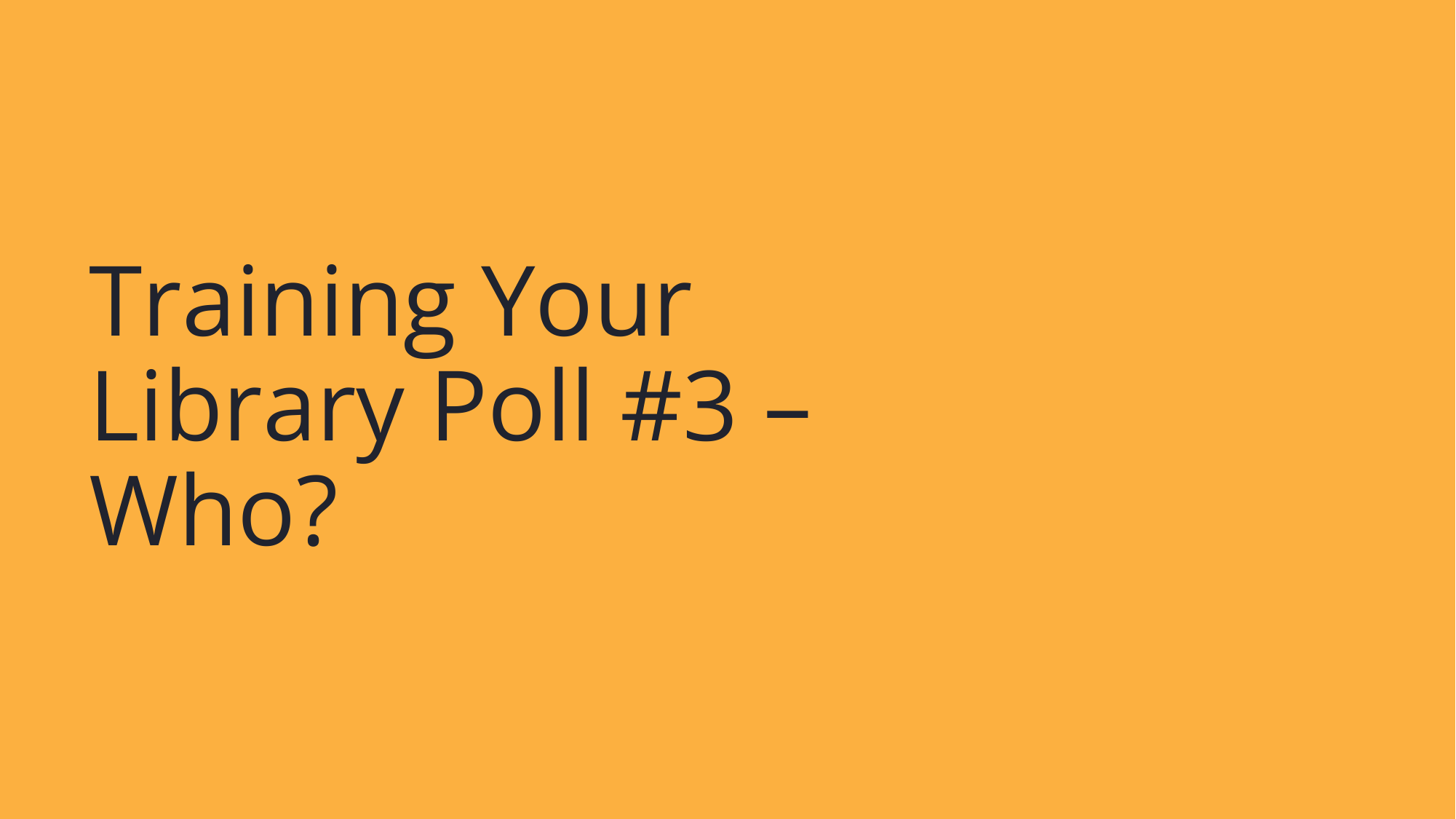

# Training Your Library Poll #3 – Who?